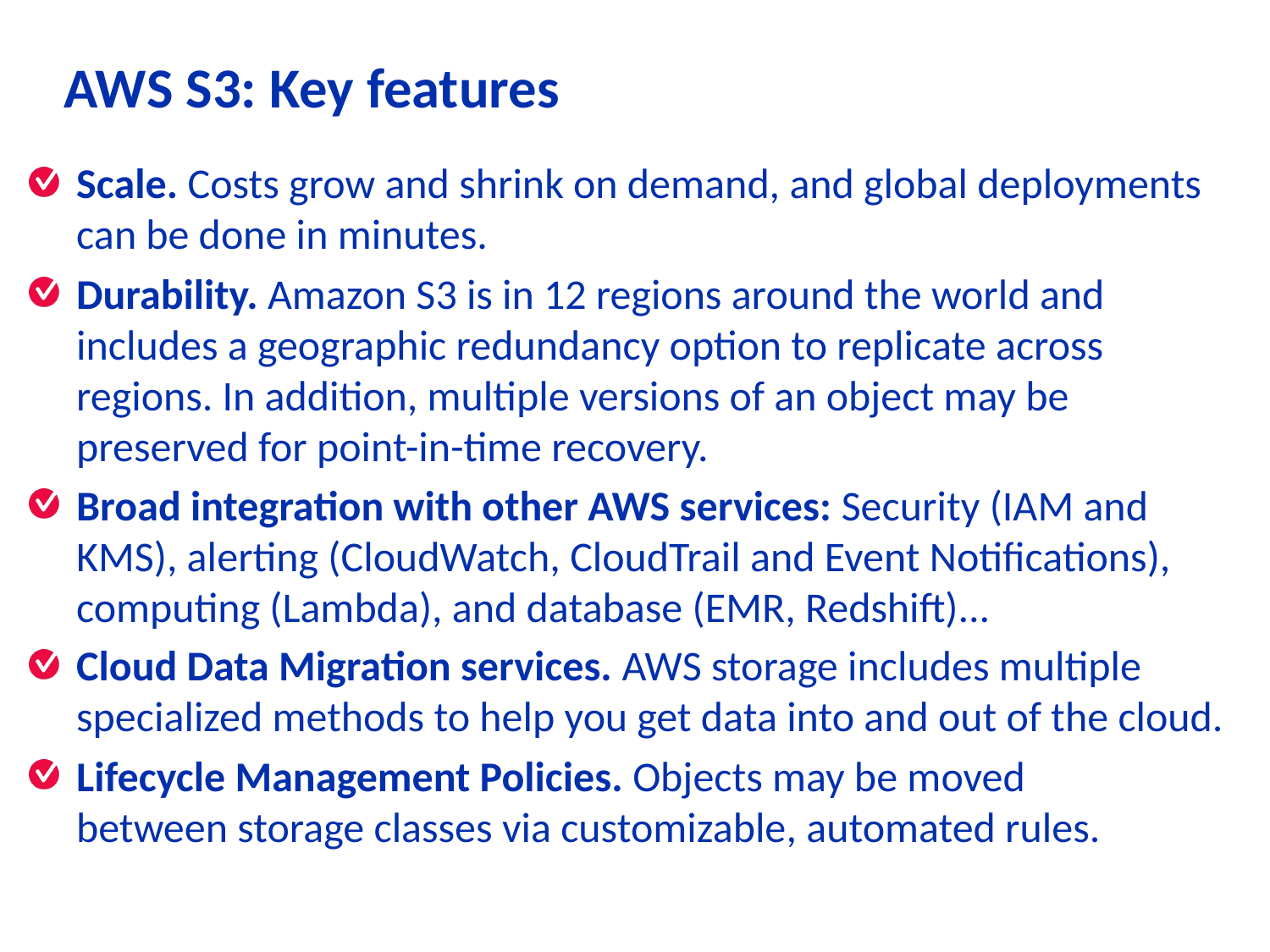

AWS S3: Key features
Nhi VO - vtynhi2001@gmail.com
Scale. Costs grow and shrink on demand, and global deployments can be done in minutes.
Durability. Amazon S3 is in 12 regions around the world and includes a geographic redundancy option to replicate across regions. In addition, multiple versions of an object may be preserved for point-in-time recovery.
Broad integration with other AWS services: Security (IAM and KMS), alerting (CloudWatch, CloudTrail and Event Notifications), computing (Lambda), and database (EMR, Redshift)...
Cloud Data Migration services. AWS storage includes multiple specialized methods to help you get data into and out of the cloud.
Lifecycle Management Policies. Objects may be moved between storage classes via customizable, automated rules.